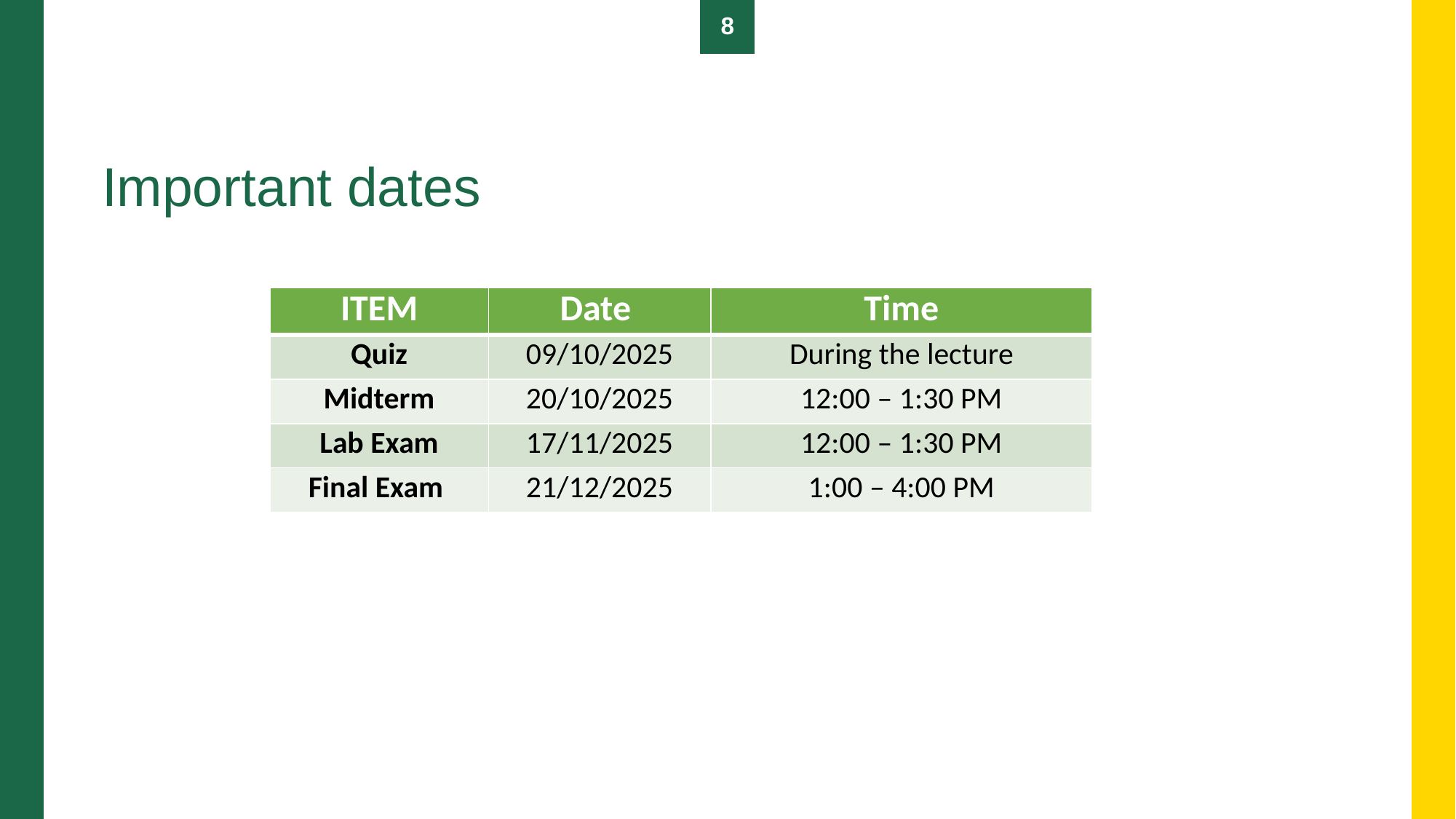

8

Important dates

| ITEM | Date | Time |
| --- | --- | --- |
| Quiz | 09/10/2025 | During the lecture |
| Midterm | 20/10/2025 | 12:00 – 1:30 PM |
| Lab Exam | 17/11/2025 | 12:00 – 1:30 PM |
| Final Exam | 21/12/2025 | 1:00 – 4:00 PM |